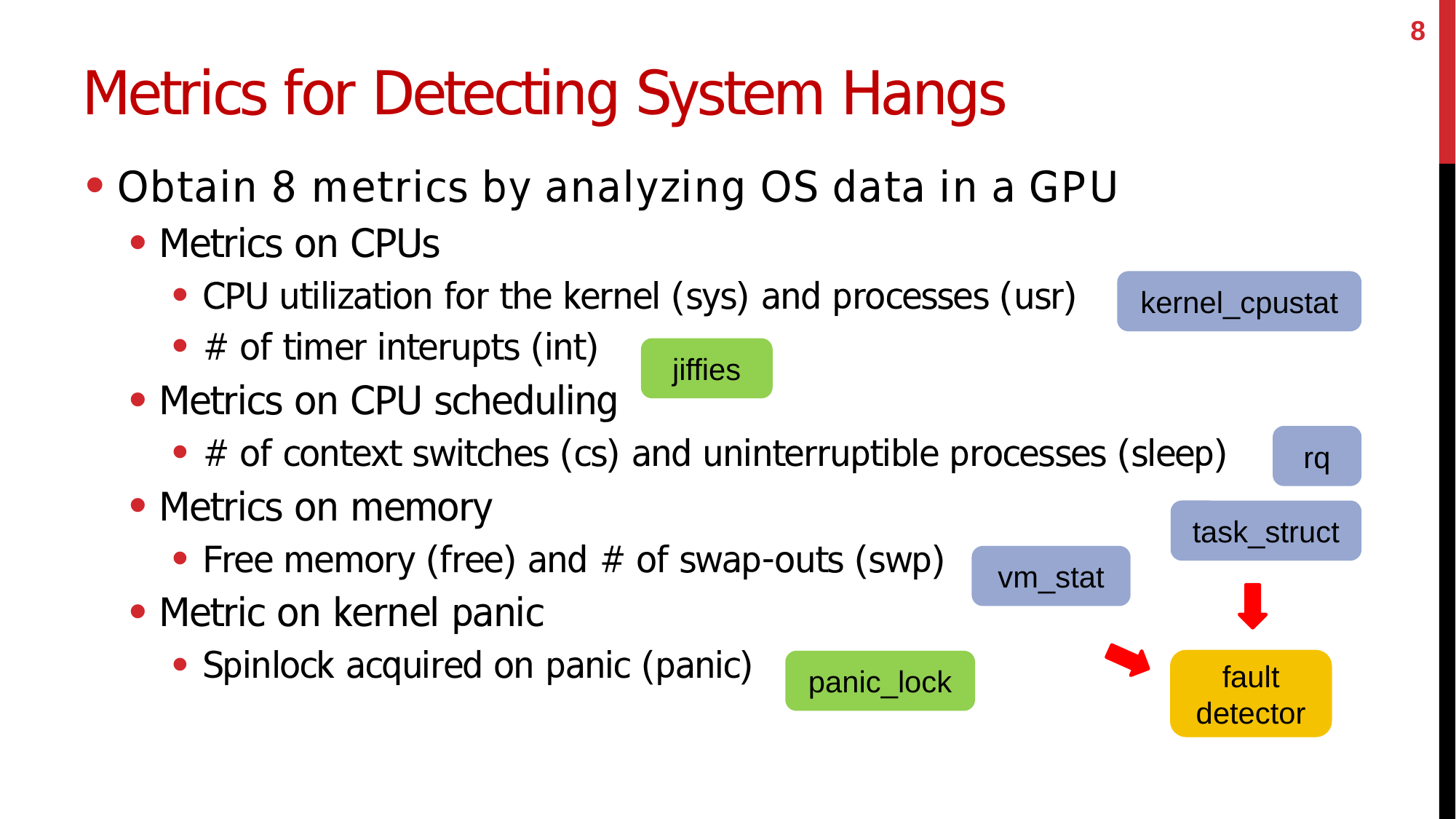

8
# Metrics for Detecting System Hangs
Obtain 8 metrics by analyzing OS data in a GPU
Metrics on CPUs
CPU utilization for the kernel (sys) and processes (usr)
# of timer interupts (int)
Metrics on CPU scheduling
# of context switches (cs) and uninterruptible processes (sleep)
Metrics on memory
Free memory (free) and # of swap-outs (swp)
Metric on kernel panic
Spinlock acquired on panic (panic)
kernel_cpustat
jiffies
rq
task_struct
vm_stat

fault
detector
panic_lock